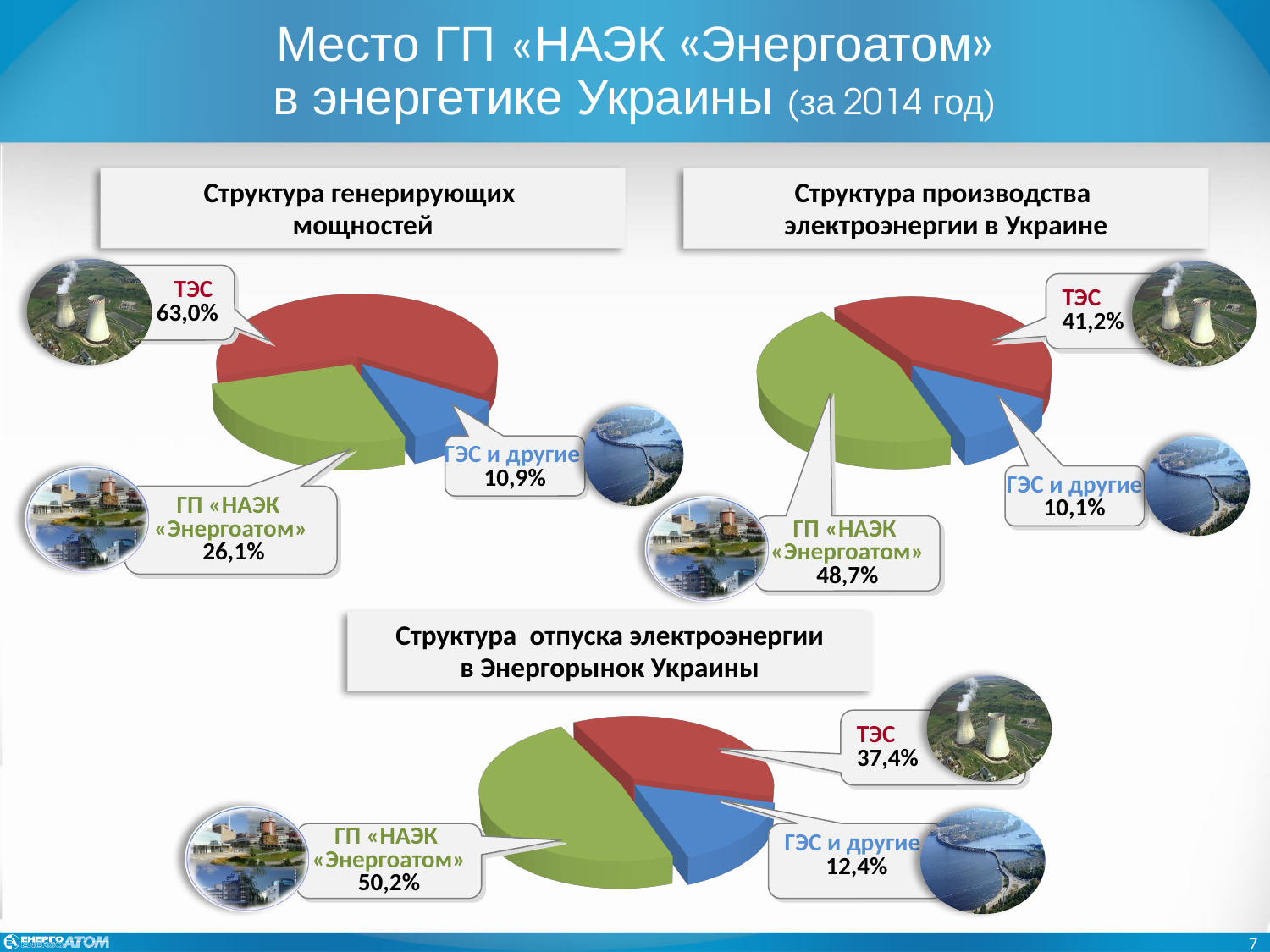

Место ГП «НАЭК «Энергоатом»
в энергетике Украины (за 2014 год)
Структура генерирующих
мощностей
Структура производства
электроэнергии в Украине

ТЭС
63,0%

[unsupported chart]

[unsupported chart]

ТЭС
41,2%

ГЭС и другие
10,9%

ГЭС и другие
10,1%
ГП «НАЭК
«Энергоатом»
 26,1%

ГП «НАЭК
«Энергоатом»
48,7%
Структура  отпуска электроэнергии
в Энергорынок Украины

[unsupported chart]

ТЭС
37,4%

ГП «НАЭК
«Энергоатом»
50,2%
ГЭС и другие
12,4%
7